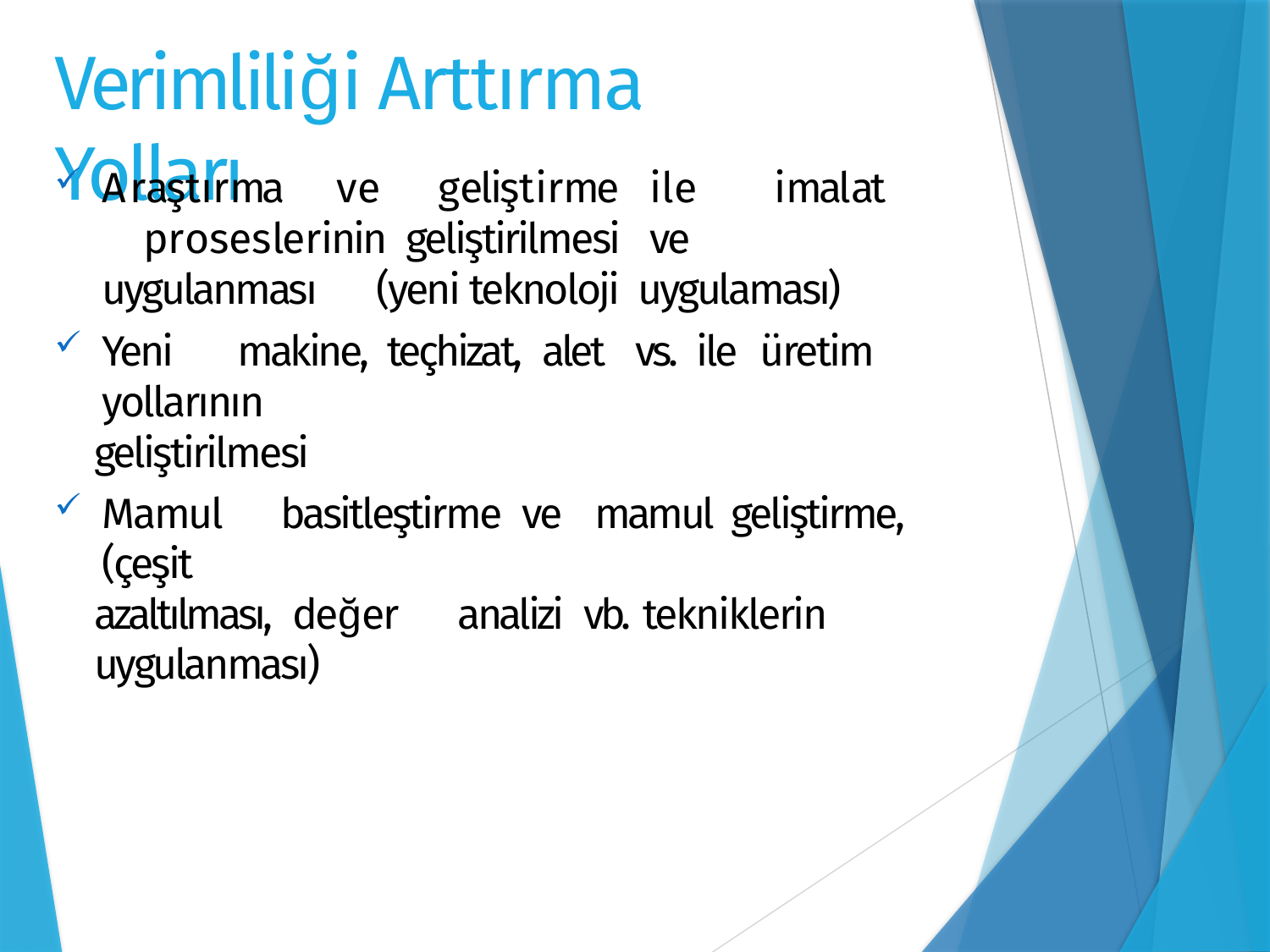

# Verimliliği Arttırma Yolları
Araştırma	ve		geliştirme	ile	imalat	proseslerinin  geliştirilmesi	ve	uygulanması		(yeni teknoloji  uygulaması)
Yeni	makine, teçhizat,  alet	vs. ile	üretim	yollarının
geliştirilmesi
Mamul	basitleştirme	ve	mamul	geliştirme, (çeşit
azaltılması,  değer	analizi	vb. tekniklerin	uygulanması)